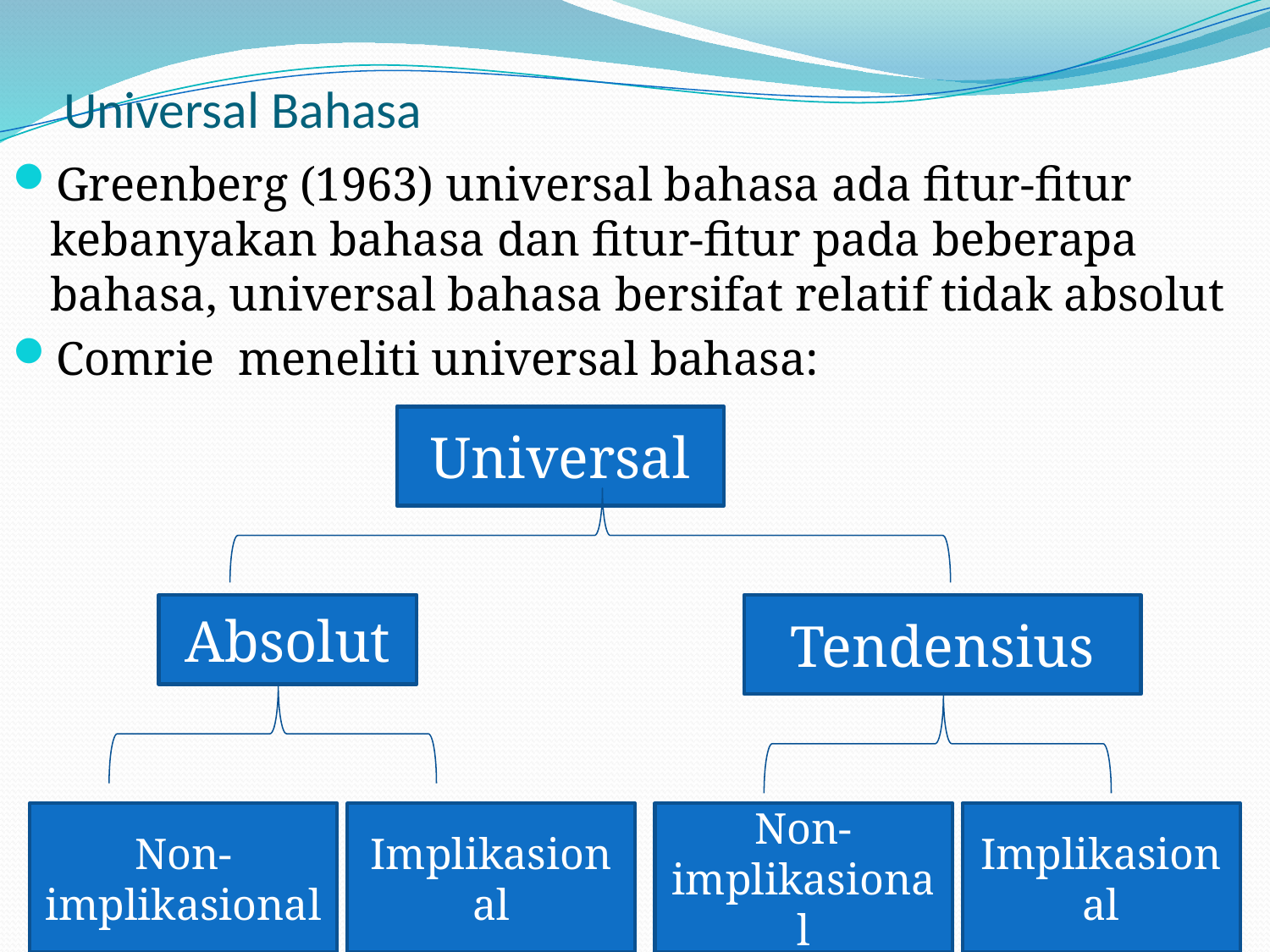

# Universal Bahasa
Greenberg (1963) universal bahasa ada fitur-fitur kebanyakan bahasa dan fitur-fitur pada beberapa bahasa, universal bahasa bersifat relatif tidak absolut
Comrie  meneliti universal bahasa:

Universal

Absolut
Tendensius
Non-implikasional
Implikasional
Non-implikasional
Implikasional